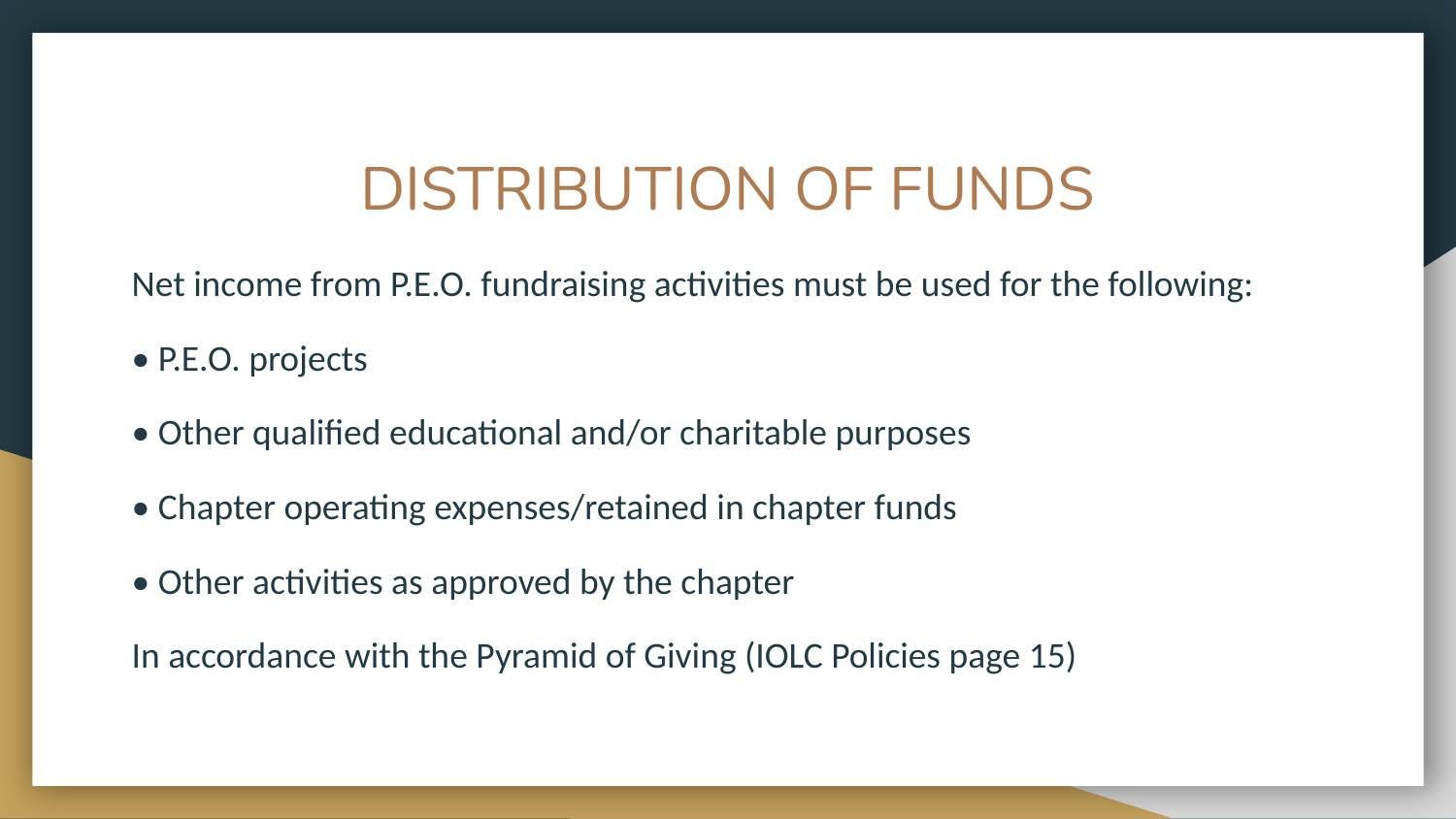

# DISTRIBUTION OF FUNDS
Net income from P.E.O. fundraising activities must be used for the following:
• P.E.O. projects
• Other qualified educational and/or charitable purposes
• Chapter operating expenses/retained in chapter funds
• Other activities as approved by the chapter
In accordance with the Pyramid of Giving (IOLC Policies page 15)